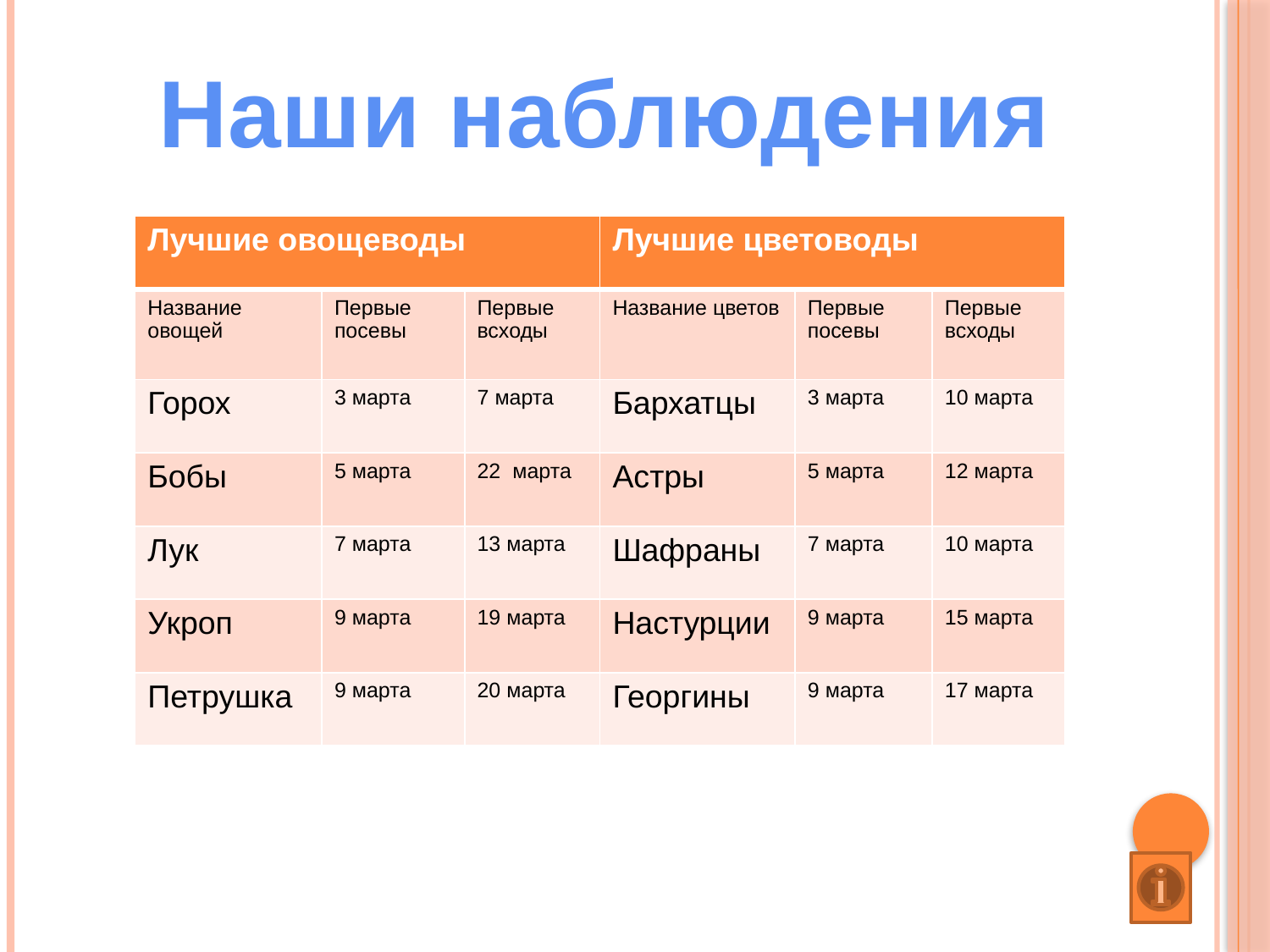

Наши наблюдения
| Лучшие овощеводы |  |  | Лучшие цветоводы |  |  |
| --- | --- | --- | --- | --- | --- |
| Название овощей | Первые посевы | Первые всходы | Название цветов | Первые посевы | Первые всходы |
| Горох | 3 марта | 7 марта | Бархатцы | 3 марта | 10 марта |
| Бобы | 5 марта | 22 марта | Астры | 5 марта | 12 марта |
| Лук | 7 марта | 13 марта | Шафраны | 7 марта | 10 марта |
| Укроп | 9 марта | 19 марта | Настурции | 9 марта | 15 марта |
| Петрушка | 9 марта | 20 марта | Георгины | 9 марта | 17 марта |